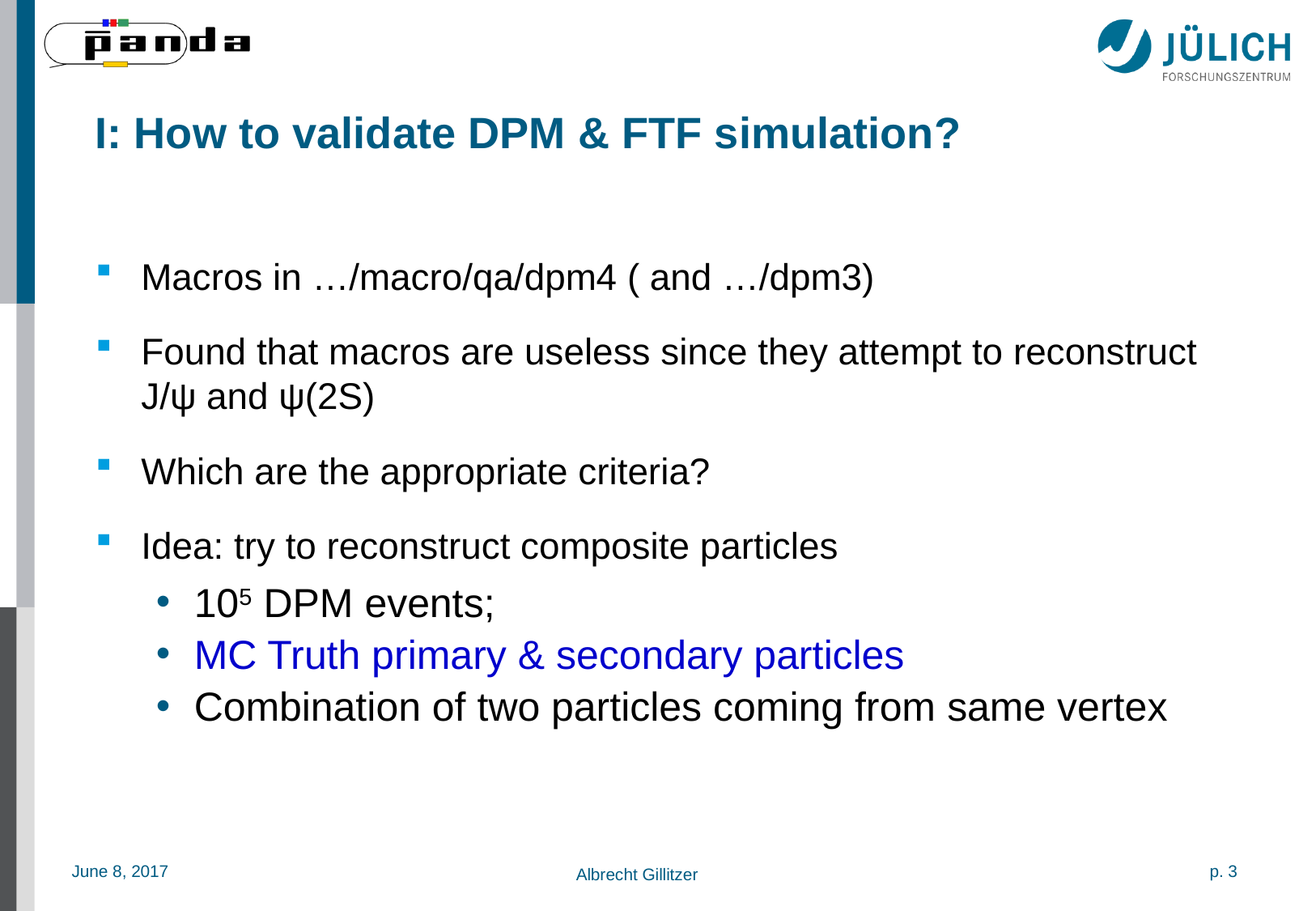

# I: How to validate DPM & FTF simulation?
Macros in …/macro/qa/dpm4 ( and …/dpm3)
Found that macros are useless since they attempt to reconstruct J/ψ and ψ(2S)
Which are the appropriate criteria?
Idea: try to reconstruct composite particles
105 DPM events;
MC Truth primary & secondary particles
Combination of two particles coming from same vertex